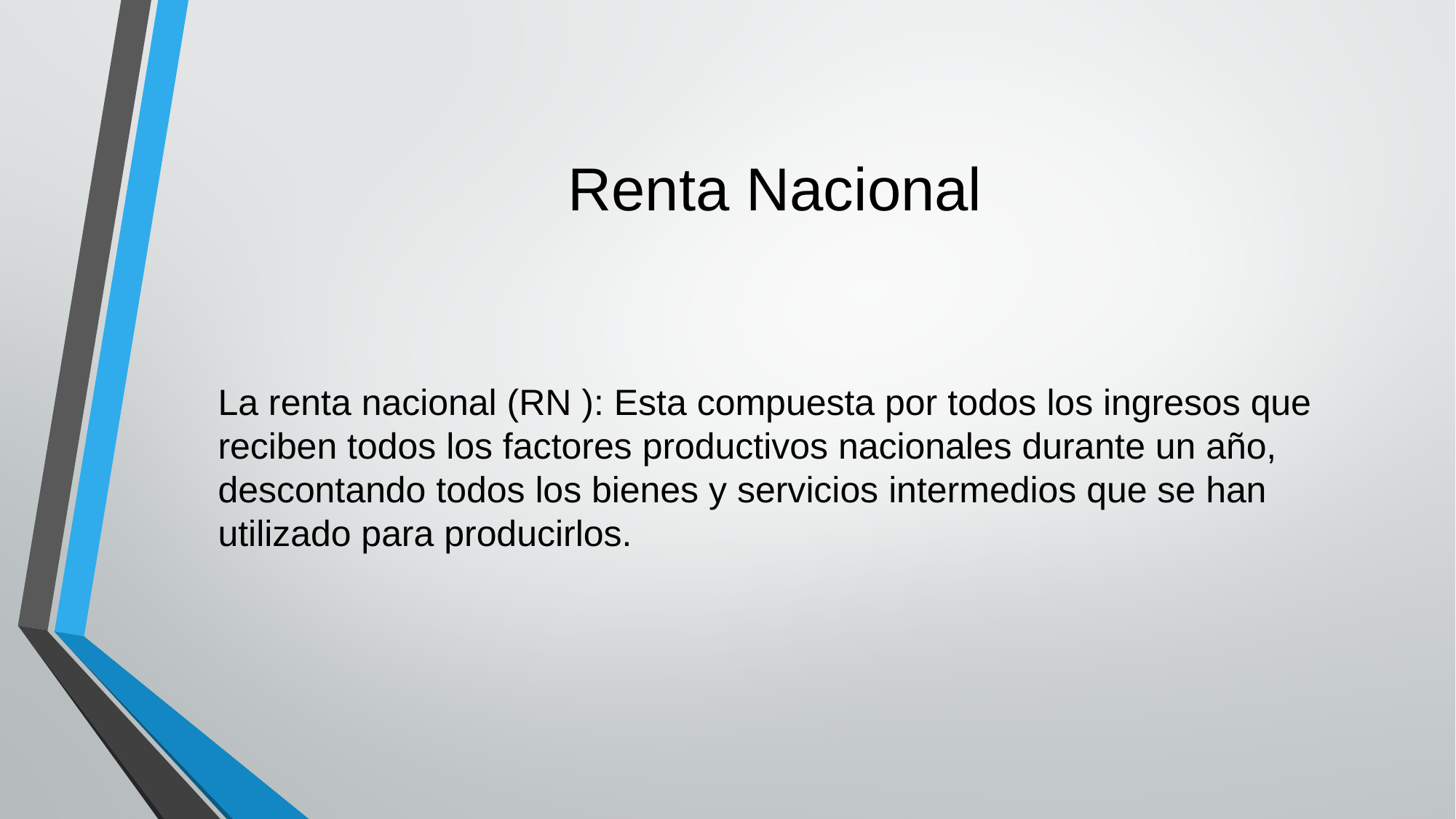

# Renta Nacional
La renta nacional (RN ): Esta compuesta por todos los ingresos que reciben todos los factores productivos nacionales durante un año, descontando todos los bienes y servicios intermedios que se han utilizado para producirlos.